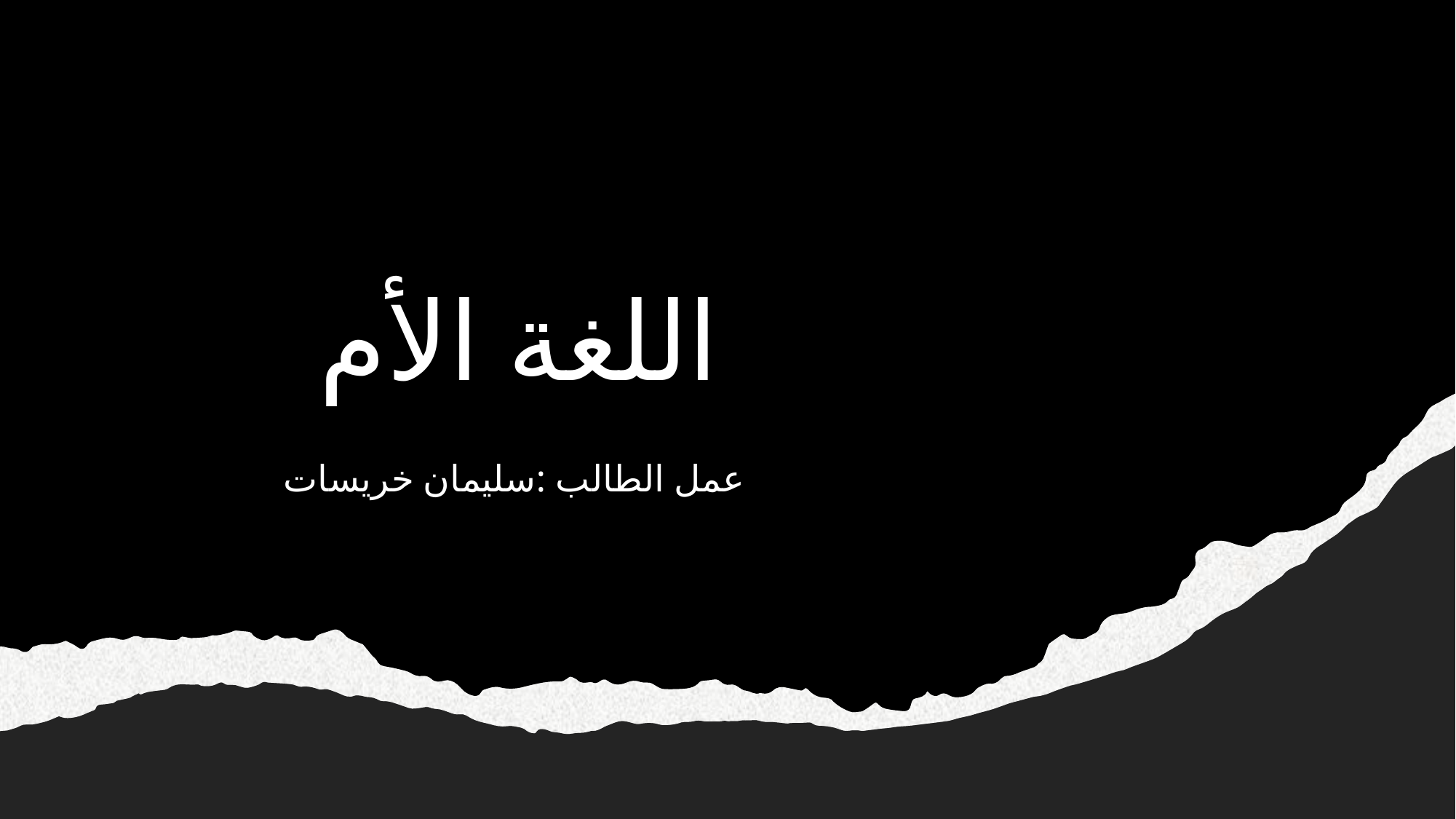

# اللغة الأم

عمل الطالب :سليمان خريسات